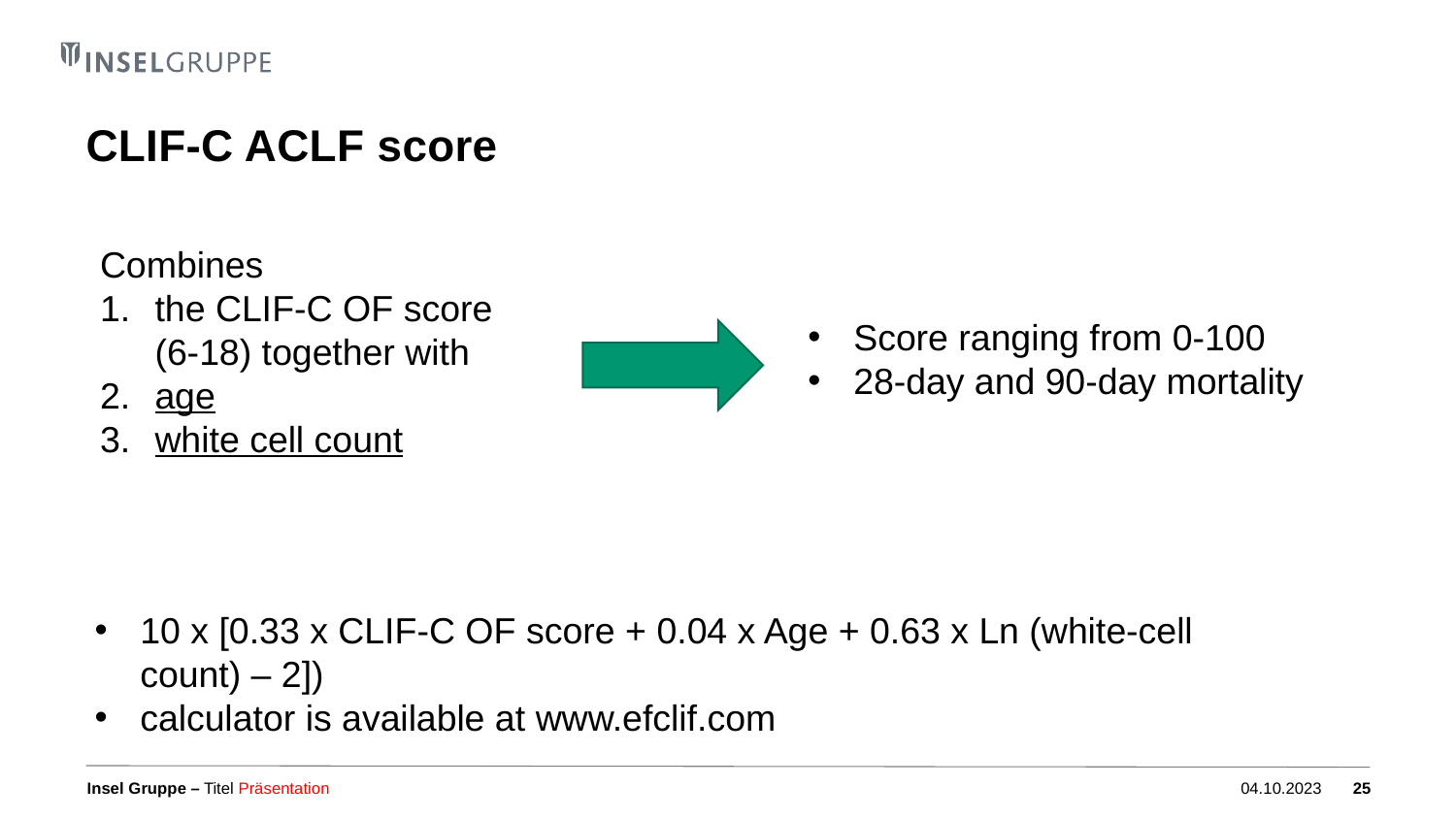

# CLIF-C ACLF score
Combines
the CLIF-C OF score (6-18) together with
age
white cell count

Score ranging from 0-100
28-day and 90-day mortality
10 x [0.33 x CLIF-C OF score + 0.04 x Age + 0.63 x Ln (white-cell count) – 2])
calculator is available at www.efclif.com
Titel Präsentation
04.10.2023
25